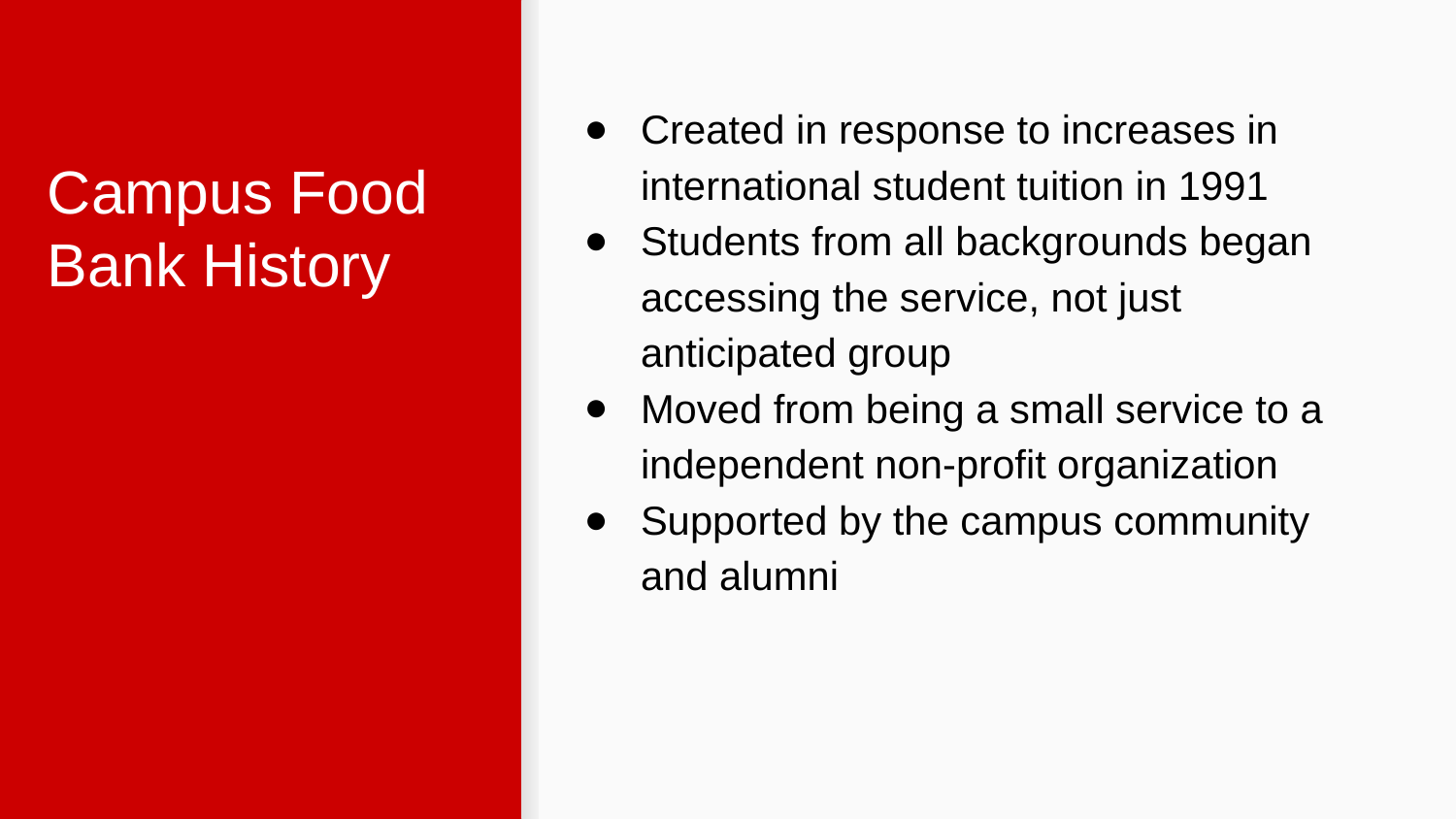

Created in response to increases in  international student tuition in 1991
Students from all backgrounds began accessing the service, not just anticipated group
Moved from being a small service to a independent non-profit organization
Supported by the campus community and alumni
# Campus Food Bank History